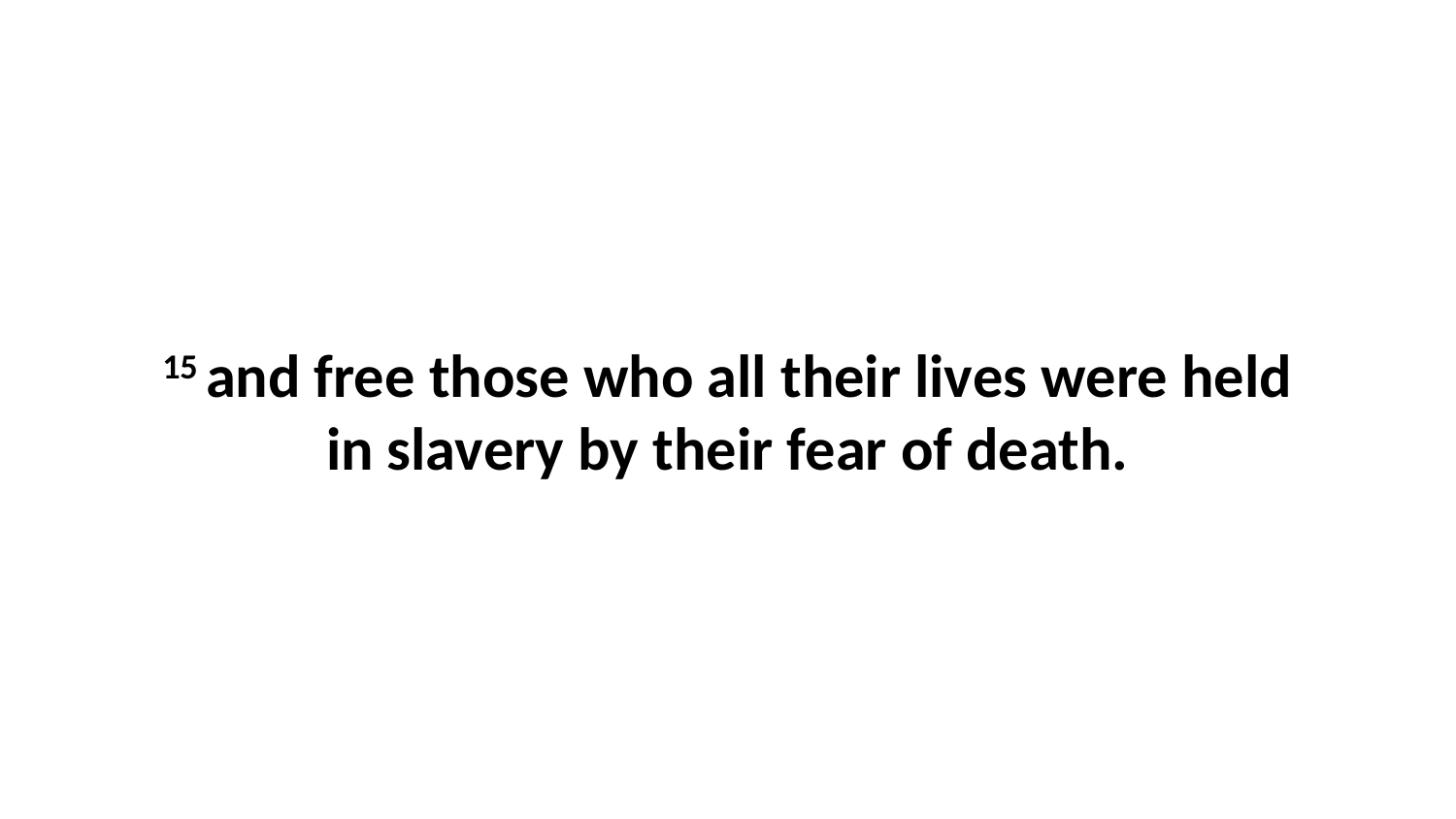

15 and free those who all their lives were held in slavery by their fear of death.